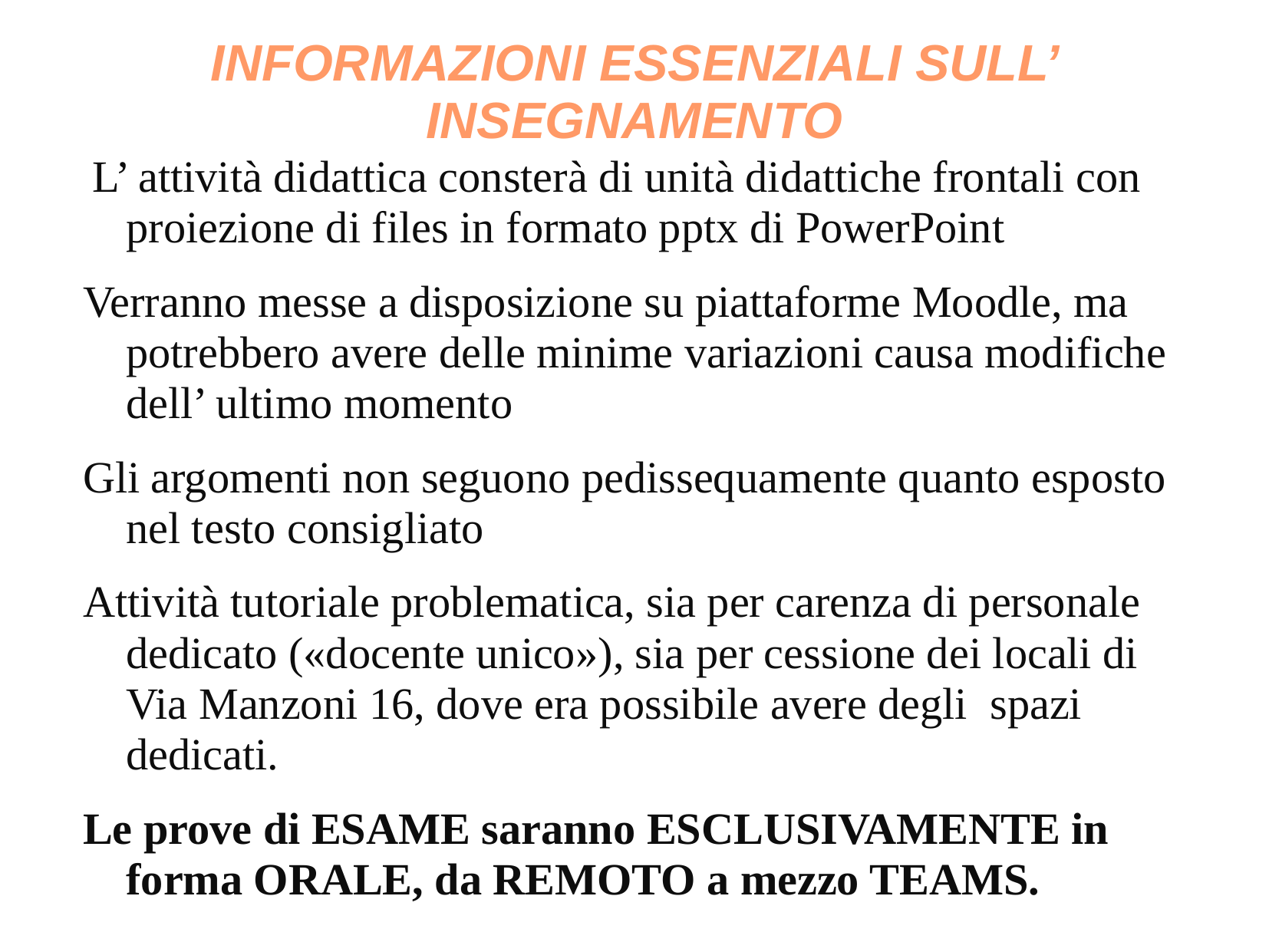

# INFORMAZIONI ESSENZIALI SULL’ INSEGNAMENTO
 L’ attività didattica consterà di unità didattiche frontali con proiezione di files in formato pptx di PowerPoint
Verranno messe a disposizione su piattaforme Moodle, ma potrebbero avere delle minime variazioni causa modifiche dell’ ultimo momento
Gli argomenti non seguono pedissequamente quanto esposto nel testo consigliato
Attività tutoriale problematica, sia per carenza di personale dedicato («docente unico»), sia per cessione dei locali di Via Manzoni 16, dove era possibile avere degli  spazi dedicati.
Le prove di ESAME saranno ESCLUSIVAMENTE in forma ORALE, da REMOTO a mezzo TEAMS.